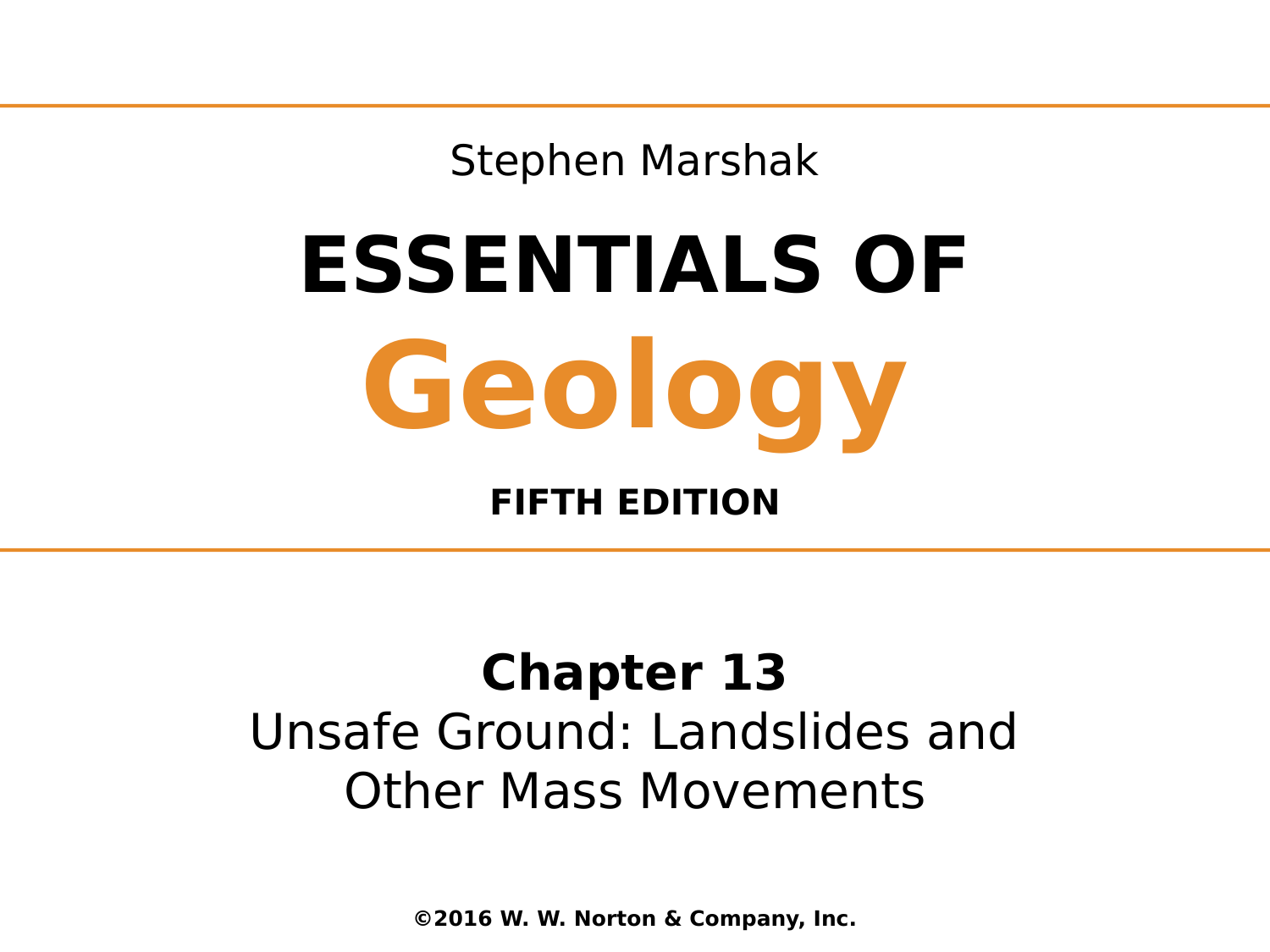

Stephen Marshak
ESSENTIALS OF
Geology
FIFTH EDITION

Chapter 13
Unsafe Ground: Landslides and Other Mass Movements
©2016 W. W. Norton & Company, Inc.